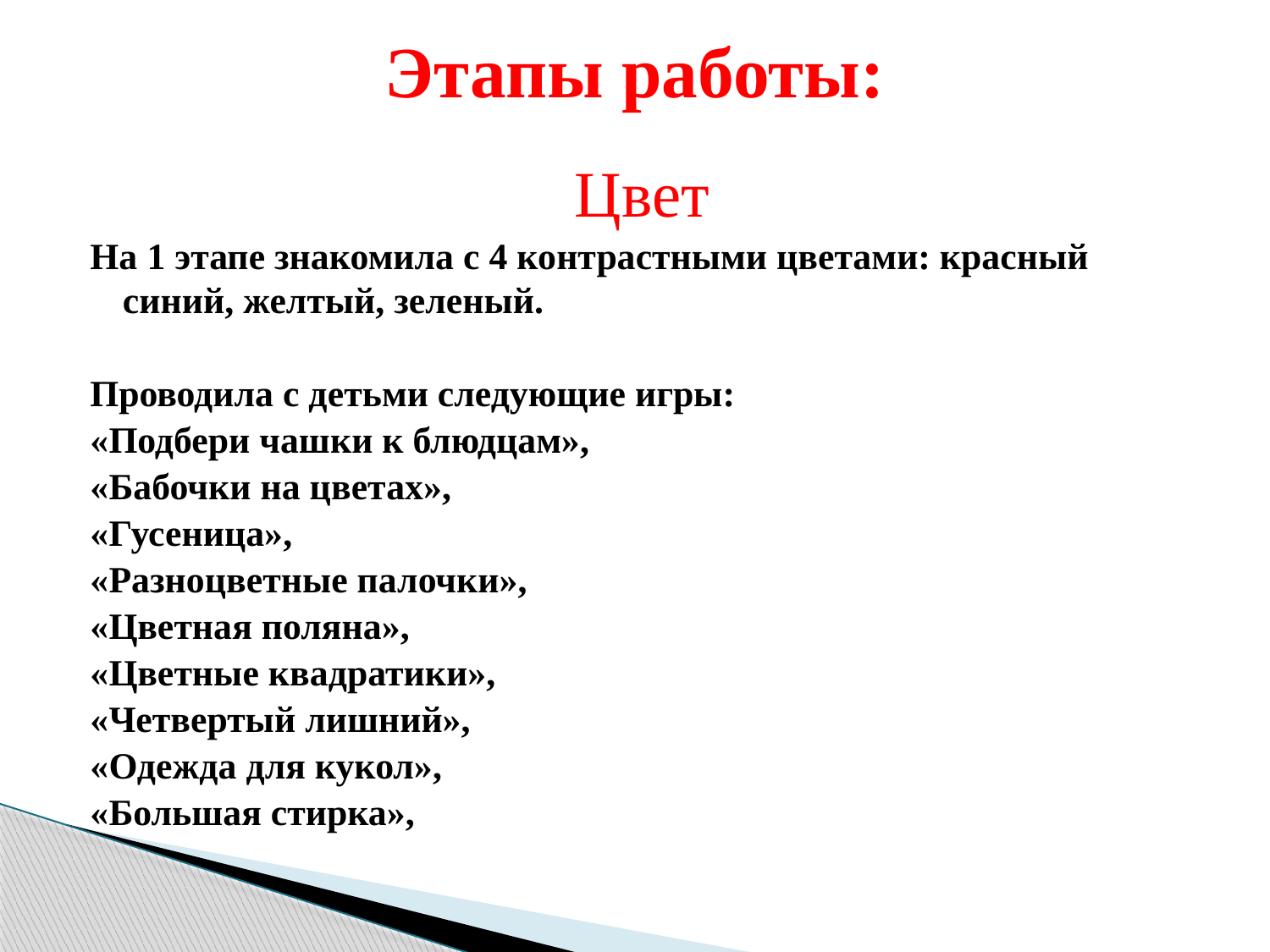

# Этапы работы:

Цвет
На 1 этапе знакомила с 4 контрастными цветами: красный синий, желтый, зеленый.

Проводила с детьми следующие игры:
«Подбери чашки к блюдцам»,
«Бабочки на цветах»,
«Гусеница»,
«Разноцветные палочки»,
«Цветная поляна»,
«Цветные квадратики»,
«Четвертый лишний»,
«Одежда для кукол»,
«Большая стирка»,